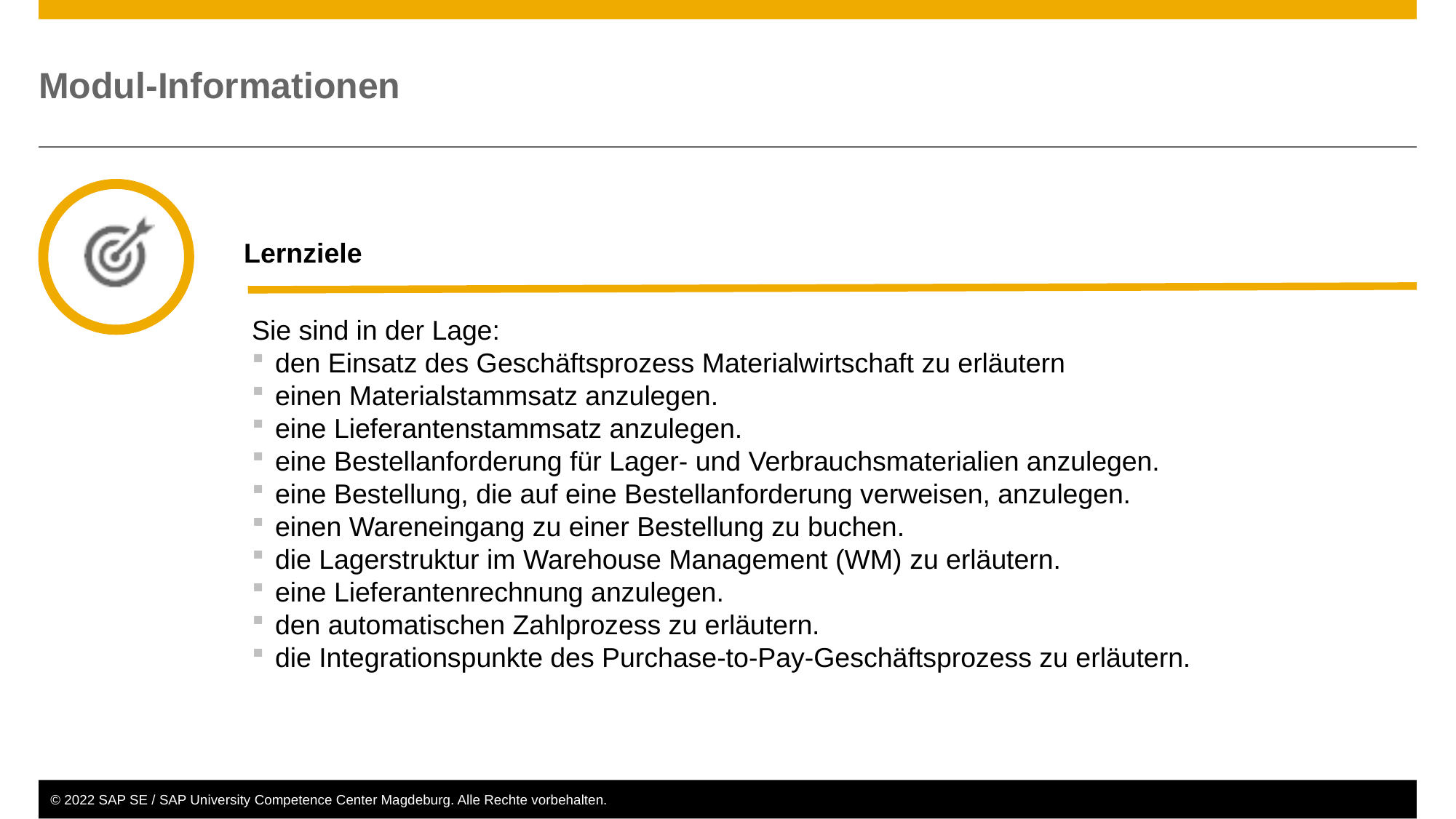

Sie sind in der Lage:
den Einsatz des Geschäftsprozess Materialwirtschaft zu erläutern
einen Materialstammsatz anzulegen.
eine Lieferantenstammsatz anzulegen.
eine Bestellanforderung für Lager- und Verbrauchsmaterialien anzulegen.
eine Bestellung, die auf eine Bestellanforderung verweisen, anzulegen.
einen Wareneingang zu einer Bestellung zu buchen.
die Lagerstruktur im Warehouse Management (WM) zu erläutern.
eine Lieferantenrechnung anzulegen.
den automatischen Zahlprozess zu erläutern.
die Integrationspunkte des Purchase-to-Pay-Geschäftsprozess zu erläutern.